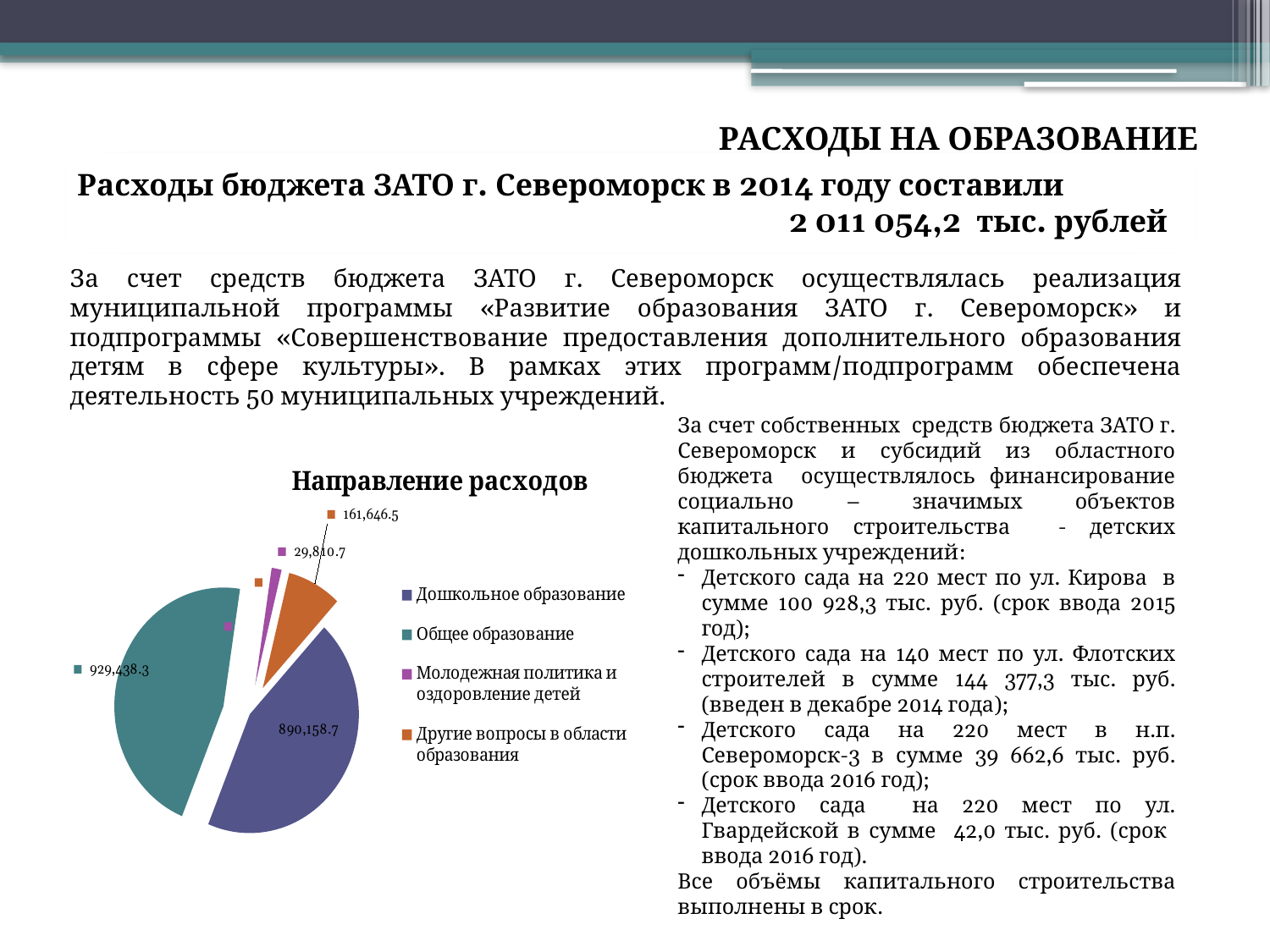

РАСХОДЫ НА ОБРАЗОВАНИЕ
Расходы бюджета ЗАТО г. Североморск в 2014 году составили
 2 011 054,2  тыс. рублей.

За счет средств бюджета ЗАТО г. Североморск осуществлялась реализация муниципальной программы «Развитие образования ЗАТО г. Североморск» и подпрограммы «Совершенствование предоставления дополнительного образования детям в сфере культуры». В рамках этих программ/подпрограмм обеспечена деятельность 50 муниципальных учреждений.
За счет собственных  средств бюджета ЗАТО г. Североморск и субсидий из областного бюджета  осуществлялось финансирование социально – значимых объектов капитального строительства  - детских дошкольных учреждений:
Детского сада на 220 мест по ул. Кирова  в сумме 100 928,3 тыс. руб. (срок ввода 2015 год);
Детского сада на 140 мест по ул. Флотских строителей в сумме 144 377,3 тыс. руб. (введен в декабре 2014 года);
Детского сада на 220 мест в н.п. Североморск-3 в сумме 39 662,6 тыс. руб. (срок ввода 2016 год);
Детского сада  на 220 мест по ул. Гвардейской в сумме  42,0 тыс. руб. (срок  ввода 2016 год).
Все объёмы капитального строительства выполнены в срок.

### Chart:

| Category | Направление расходов |
|---|---|
| Дошкольное образование | 890158.7 |
| Общее образование | 929438.3 |
| Молодежная политика и оздоровление детей | 29810.7 |
| Другие вопросы в области образования | 161646.5 |